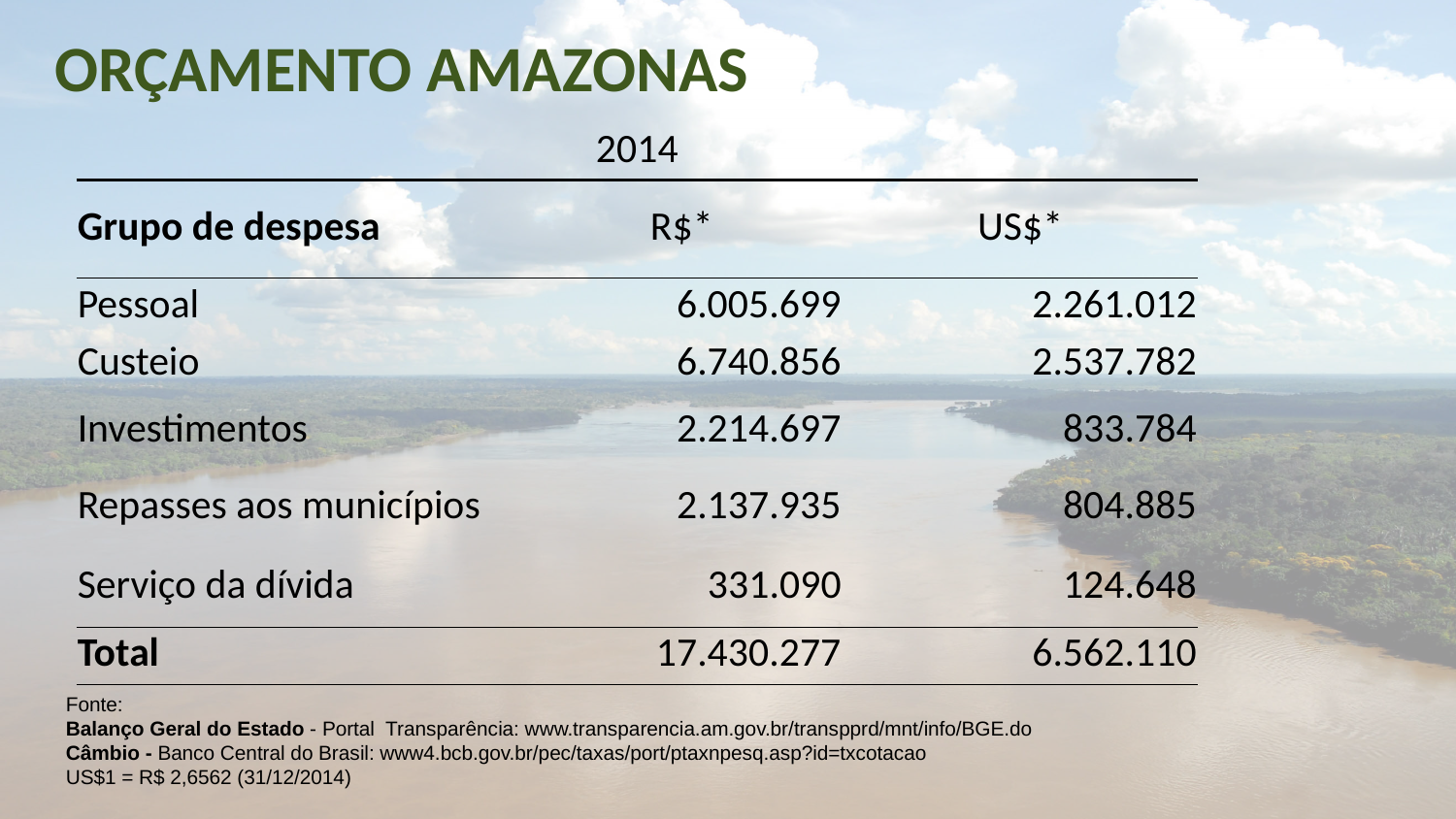

ORÇAMENTO AMAZONAS
| 2014 |  |  |
| --- | --- | --- |
| Grupo de despesa | R$\* | US$\* |
| Pessoal | 6.005.699 | 2.261.012 |
| Custeio | 6.740.856 | 2.537.782 |
| Investimentos | 2.214.697 | 833.784 |
| Repasses aos municípios | 2.137.935 | 804.885 |
| Serviço da dívida | 331.090 | 124.648 |
| Total | 17.430.277 | 6.562.110 |
Fonte:
Balanço Geral do Estado - Portal  Transparência: www.transparencia.am.gov.br/transpprd/mnt/info/BGE.do
Câmbio - Banco Central do Brasil: www4.bcb.gov.br/pec/taxas/port/ptaxnpesq.asp?id=txcotacao
US$1 = R$ 2,6562 (31/12/2014)